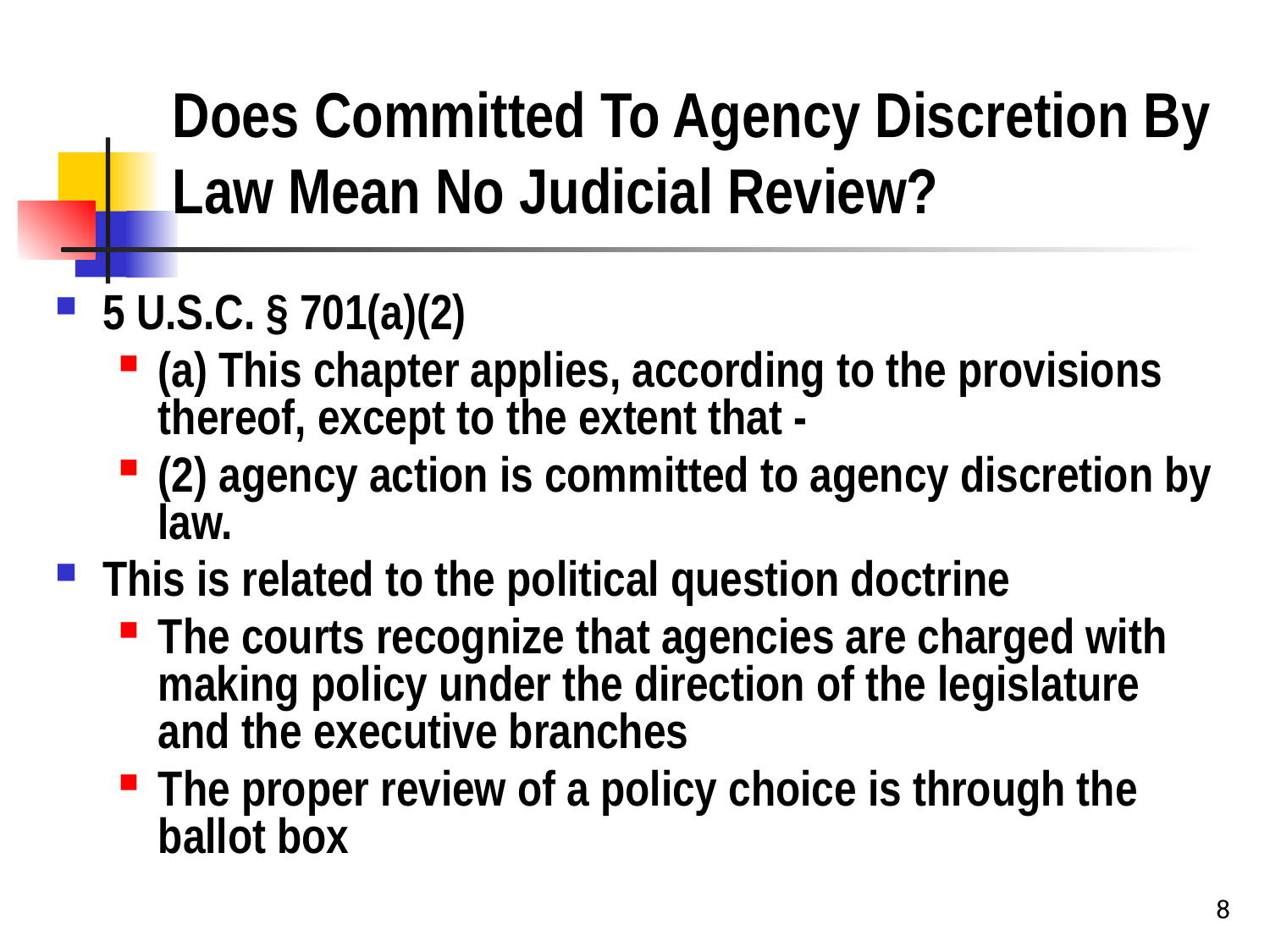

# Does Committed To Agency Discretion By Law Mean No Judicial Review?
5 U.S.C. § 701(a)(2)
(a) This chapter applies, according to the provisions thereof, except to the extent that -
(2) agency action is committed to agency discretion by law.
This is related to the political question doctrine
The courts recognize that agencies are charged with making policy under the direction of the legislature and the executive branches
The proper review of a policy choice is through the ballot box
8